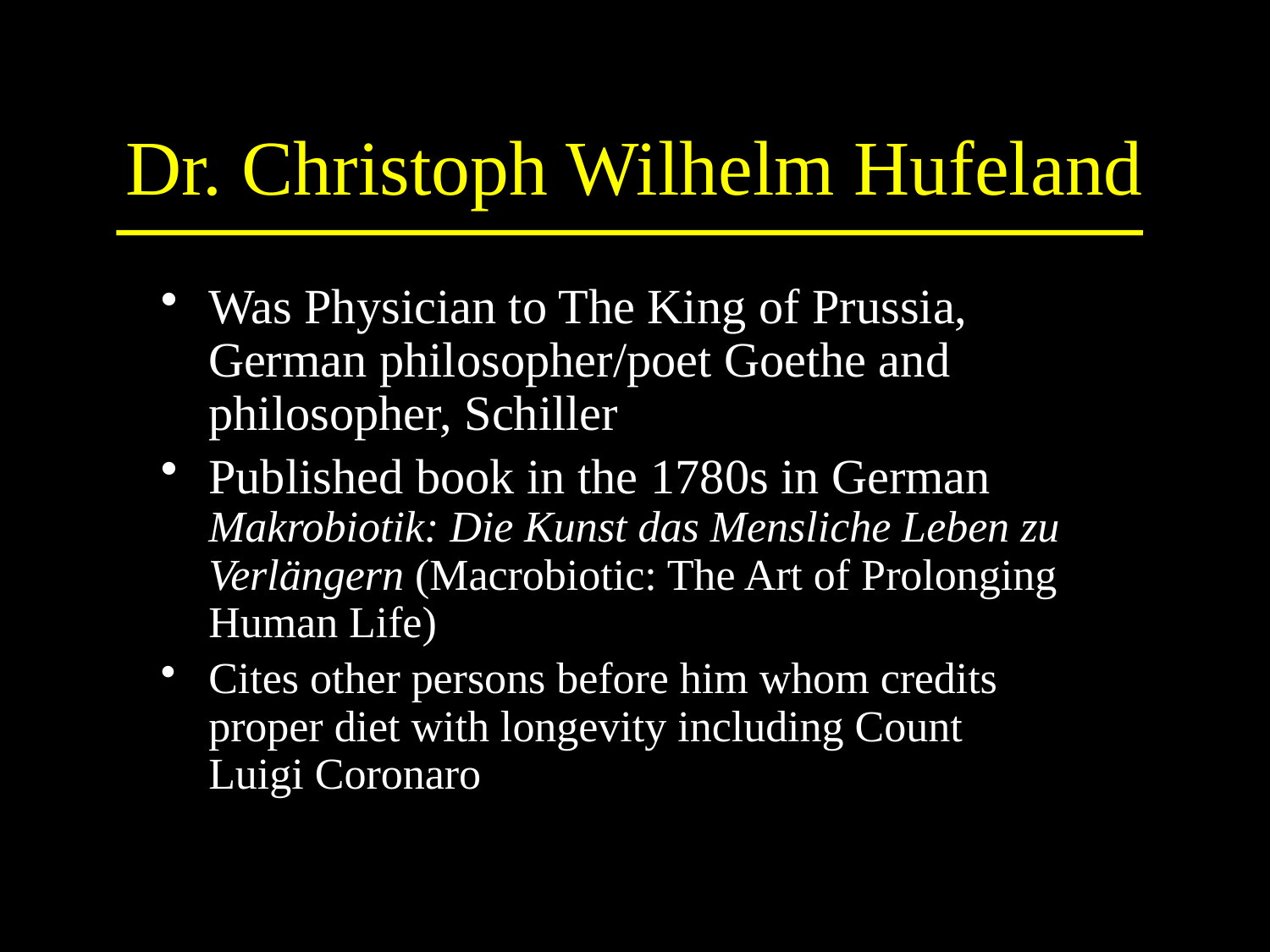

# Dr. Christoph Wilhelm Hufeland

Was Physician to The King of Prussia, German philosopher/poet Goethe and philosopher, Schiller
Published book in the 1780s in German Makrobiotik: Die Kunst das Mensliche Leben zu Verlängern (Macrobiotic: The Art of Prolonging Human Life)
Cites other persons before him whom credits proper diet with longevity including Count Luigi Coronaro